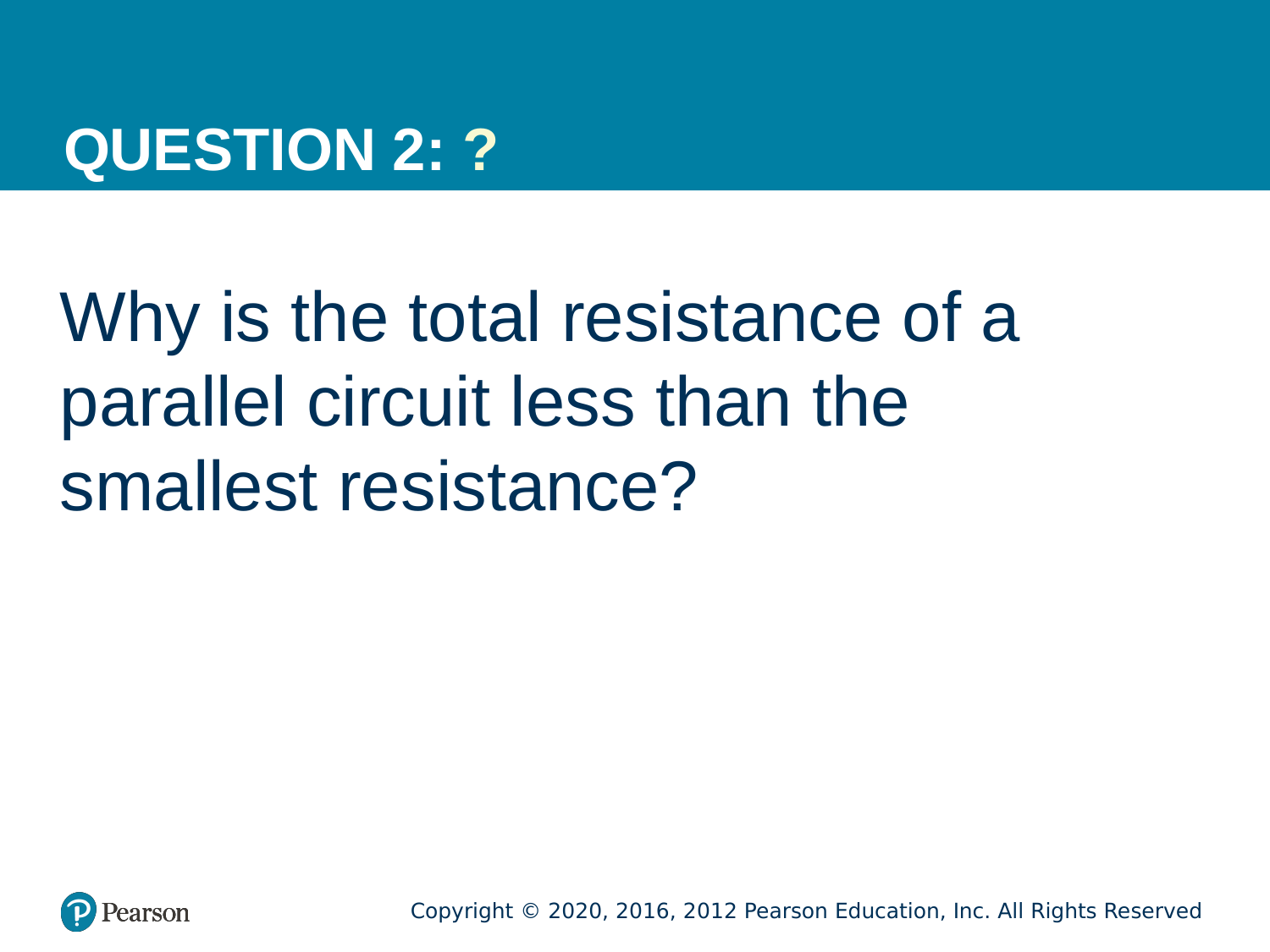

# QUESTION 2: ?
Why is the total resistance of a parallel circuit less than the
smallest resistance?